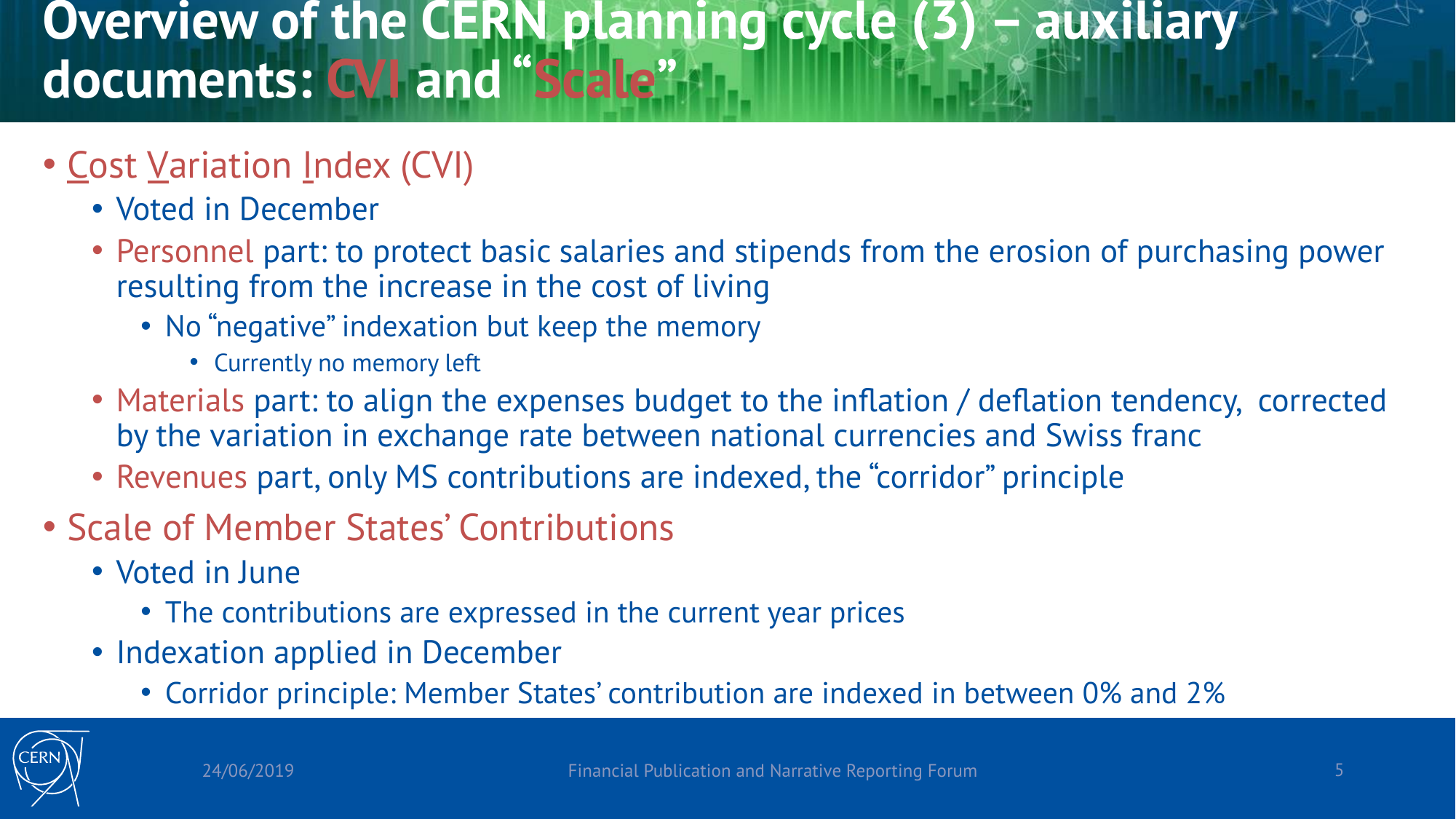

# Overview of the CERN planning cycle (3) – auxiliary documents: CVI and “Scale”
Cost Variation Index (CVI)
Voted in December
Personnel part: to protect basic salaries and stipends from the erosion of purchasing power resulting from the increase in the cost of living
No “negative” indexation but keep the memory
Currently no memory left
Materials part: to align the expenses budget to the inflation / deflation tendency,  corrected by the variation in exchange rate between national currencies and Swiss franc
Revenues part, only MS contributions are indexed, the “corridor” principle
Scale of Member States’ Contributions
Voted in June
The contributions are expressed in the current year prices
Indexation applied in December
Corridor principle: Member States’ contribution are indexed in between 0% and 2%
24/06/2019
Financial Publication and Narrative Reporting Forum
5